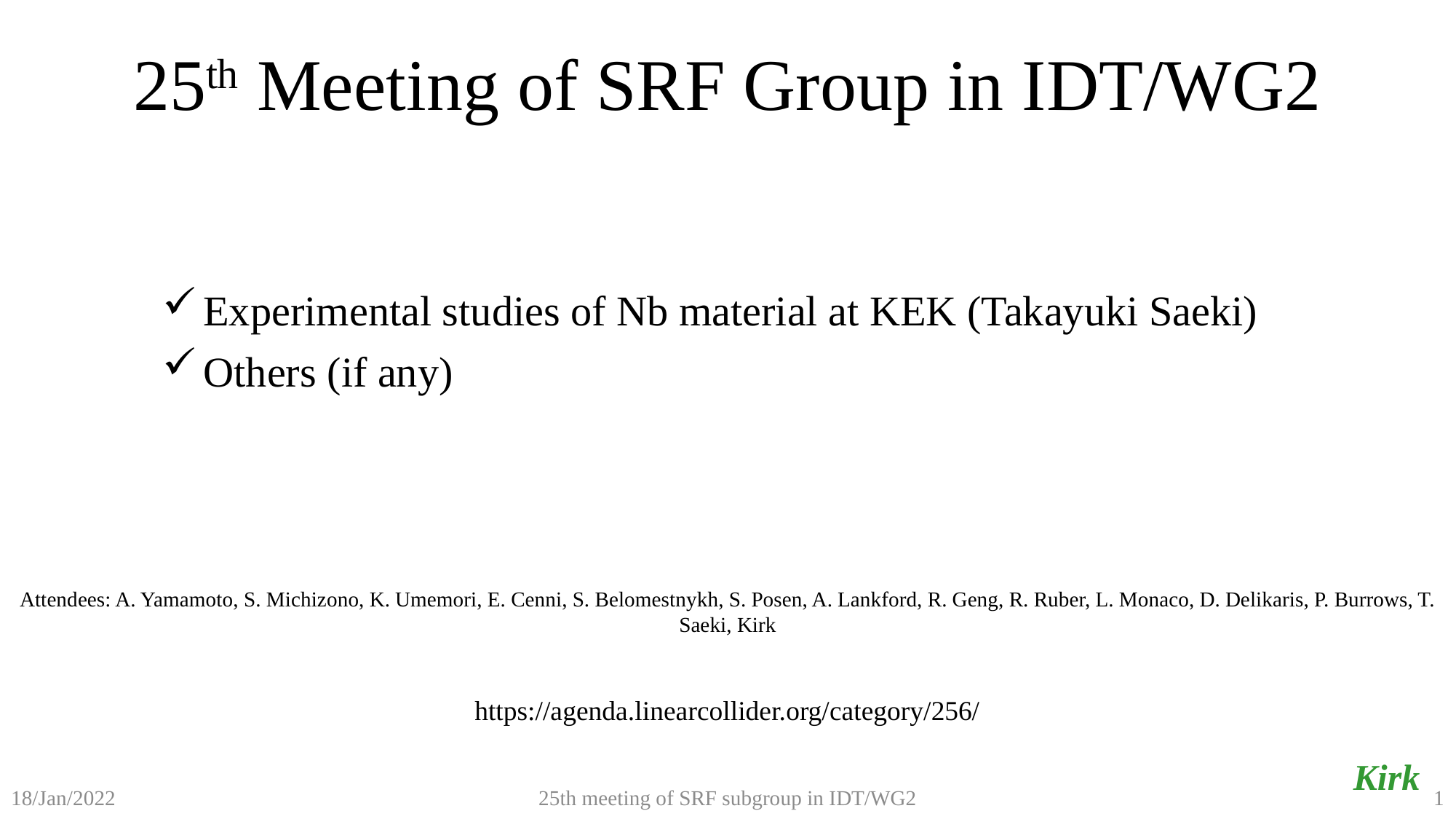

# 25th Meeting of SRF Group in IDT/WG2
Experimental studies of Nb material at KEK (Takayuki Saeki)
Others (if any)
Attendees: A. Yamamoto, S. Michizono, K. Umemori, E. Cenni, S. Belomestnykh, S. Posen, A. Lankford, R. Geng, R. Ruber, L. Monaco, D. Delikaris, P. Burrows, T. Saeki, Kirk
https://agenda.linearcollider.org/category/256/
Kirk
25th meeting of SRF subgroup in IDT/WG2
1
18/Jan/2022